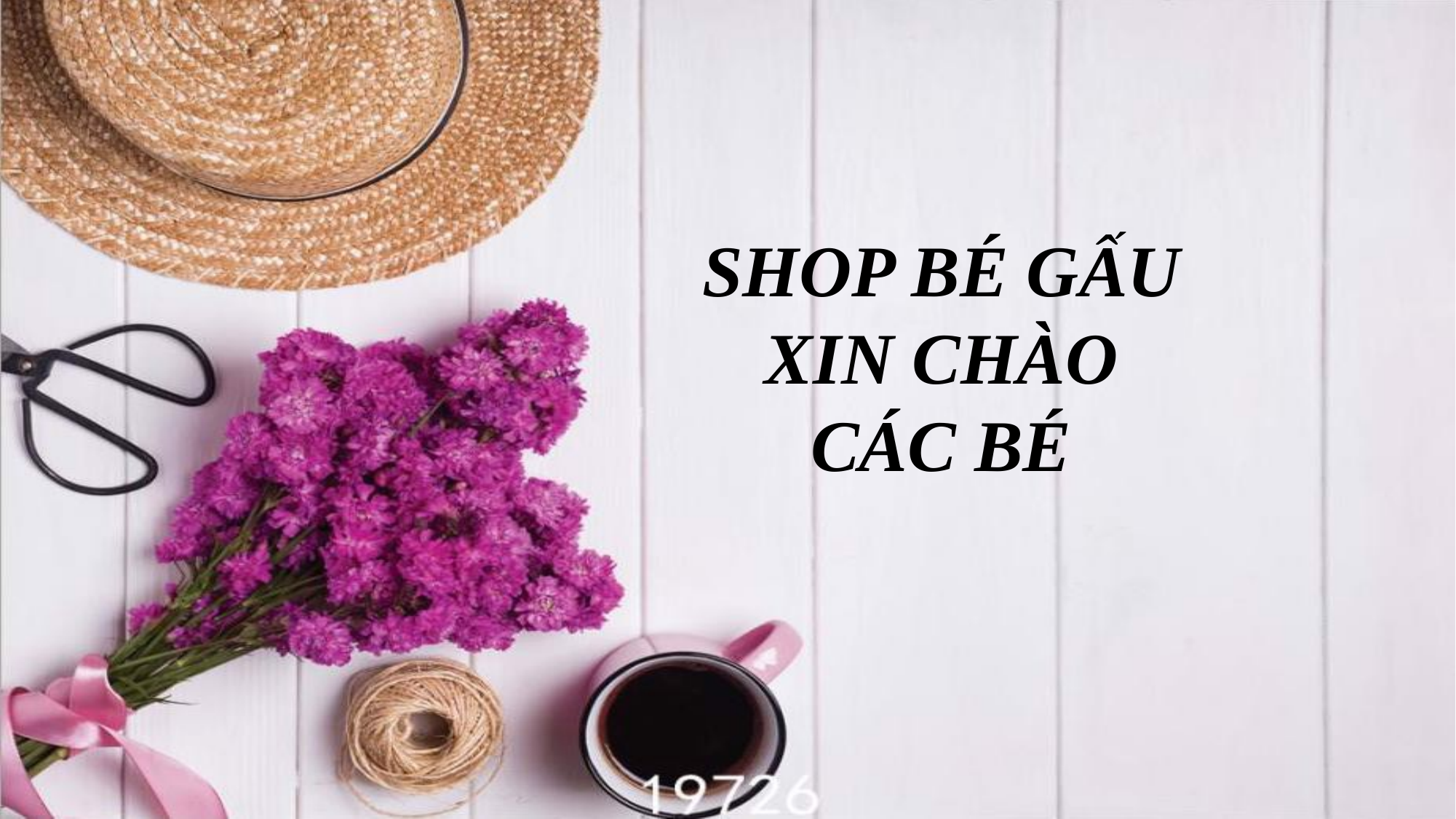

SHOP BÉ GẤU XIN CHÀO CÁC BÉ